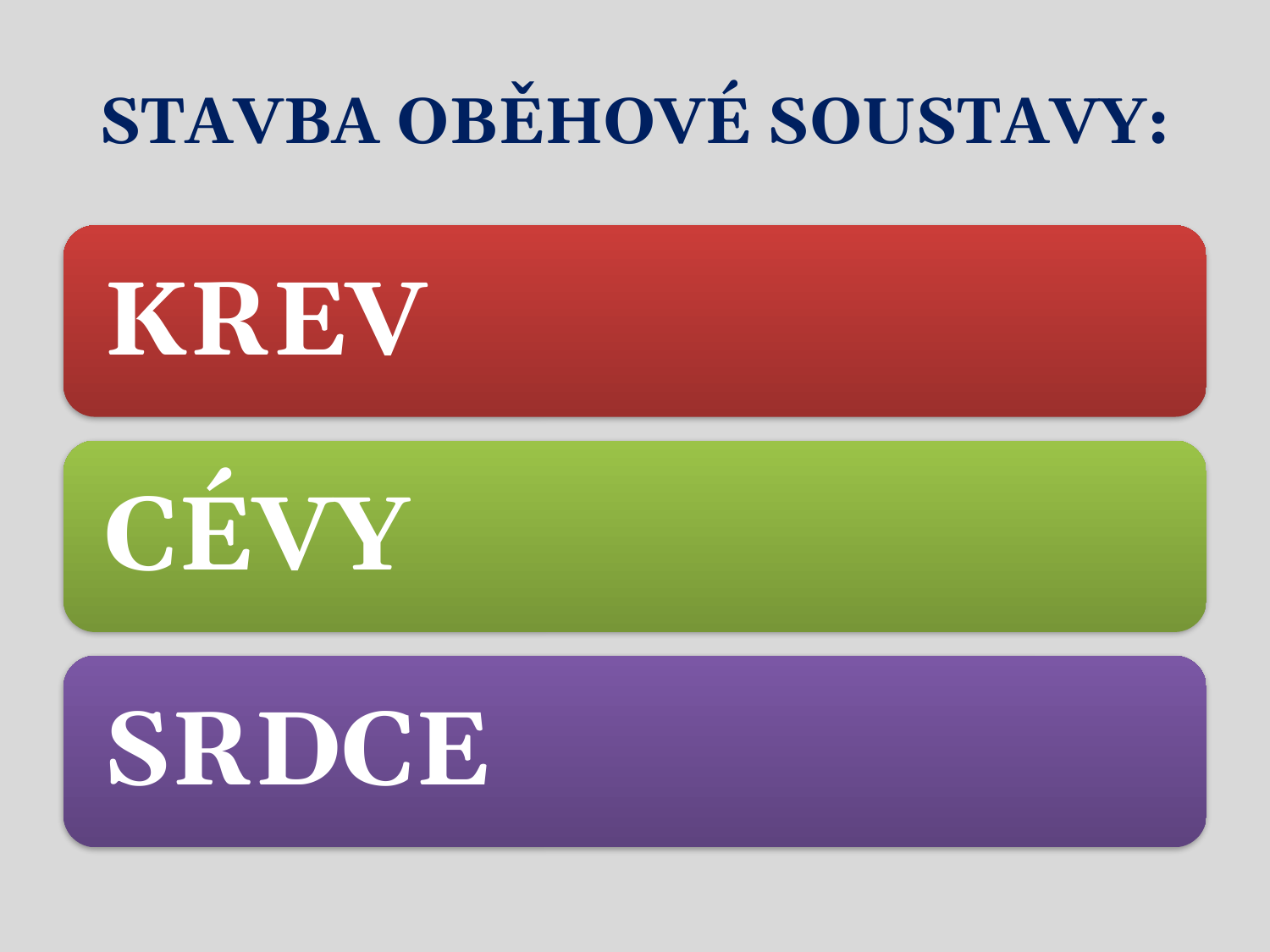

# STAVBA OBĚHOVÉ SOUSTAVY:
KREV
CÉVY
SRDCE